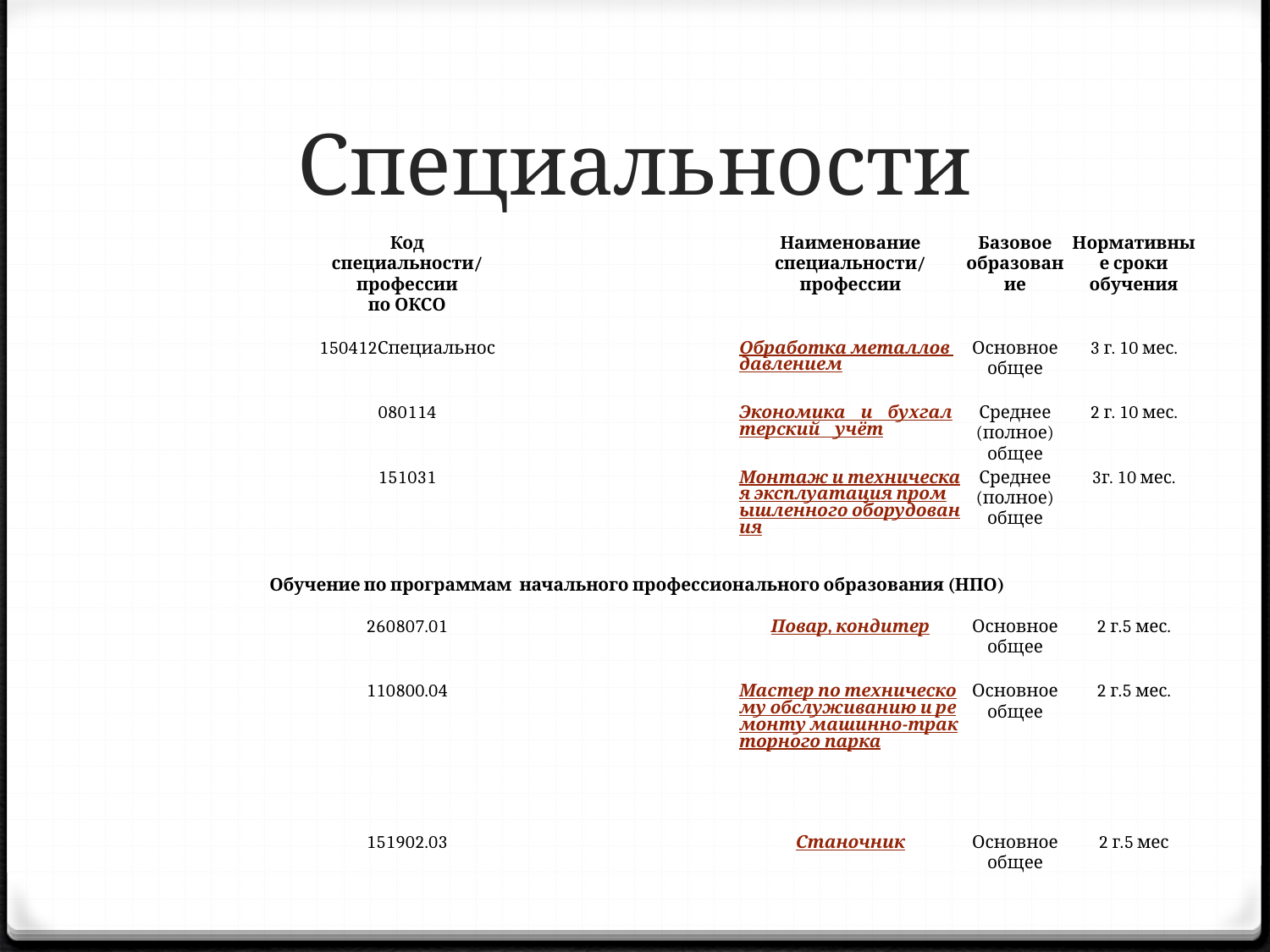

# Специальности

| Код специальности/ профессии по ОКСО | Наименование специальности/ профессии | Базовое образование | Нормативные сроки обучения |
| --- | --- | --- | --- |
| 150412Специальнос | Обработка металлов давлением | Основное общее | 3 г. 10 мес. |
| 080114 | Экономика    и    бухгалтерский    учёт | Среднее (полное) общее | 2 г. 10 мес. |
| 151031 | Монтаж и техническая эксплуатация промышленного оборудования | Среднее (полное) общее | 3г. 10 мес. |
| Обучение по программам  начального профессионального образования (НПО) |  |  |  |
| 260807.01 | Повар, кондитер | Основное общее | 2 г.5 мес. |
| 110800.04 | Мастер по техническому обслуживанию и ремонту машинно-тракторного парка | Основное общее | 2 г.5 мес. |
| 151902.03 | Станочник | Основное общее | 2 г.5 мес |